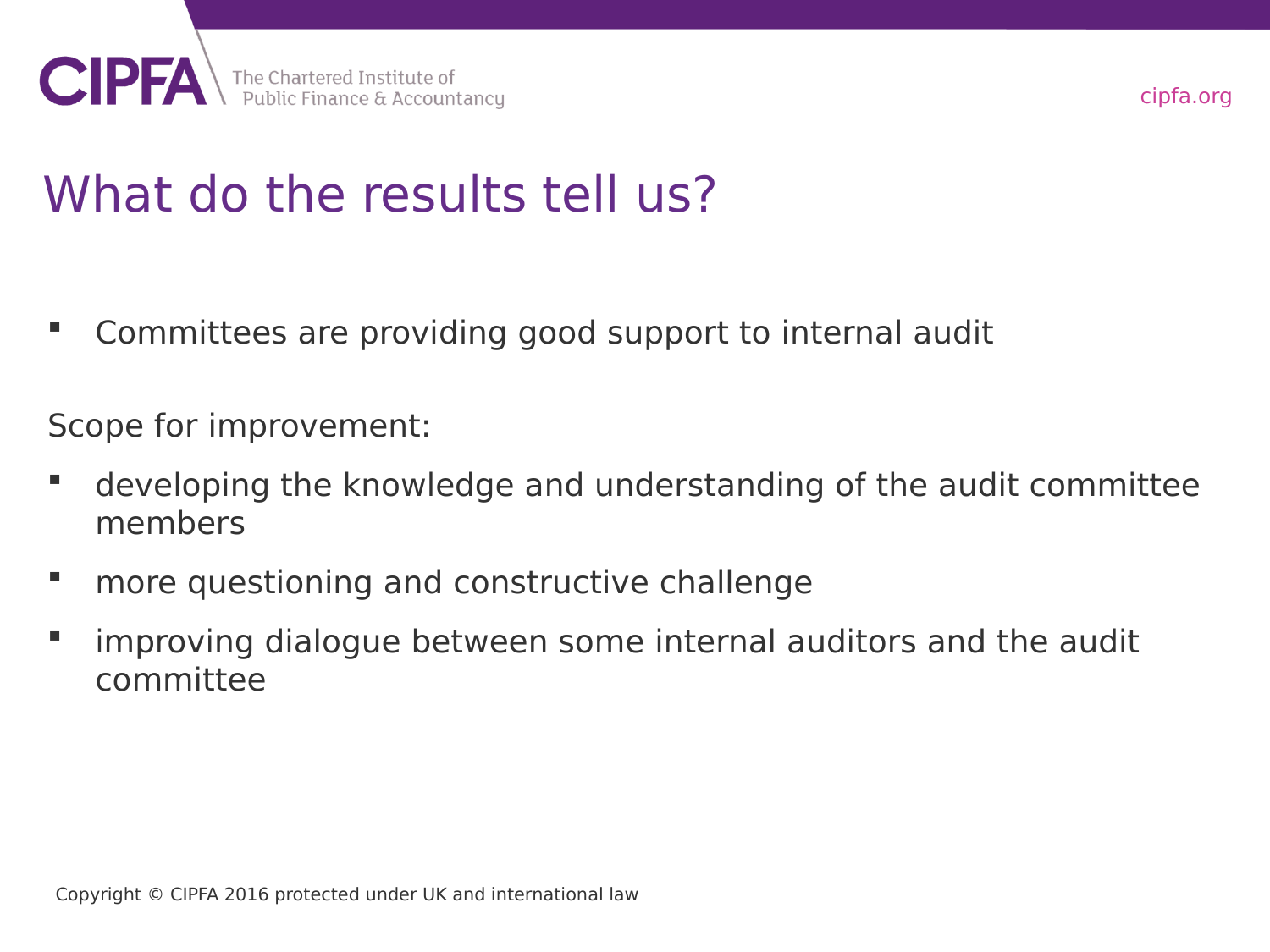

# What do the results tell us?
Committees are providing good support to internal audit

Scope for improvement:
developing the knowledge and understanding of the audit committee members
more questioning and constructive challenge
improving dialogue between some internal auditors and the audit committee
Copyright © CIPFA 2016 protected under UK and international law